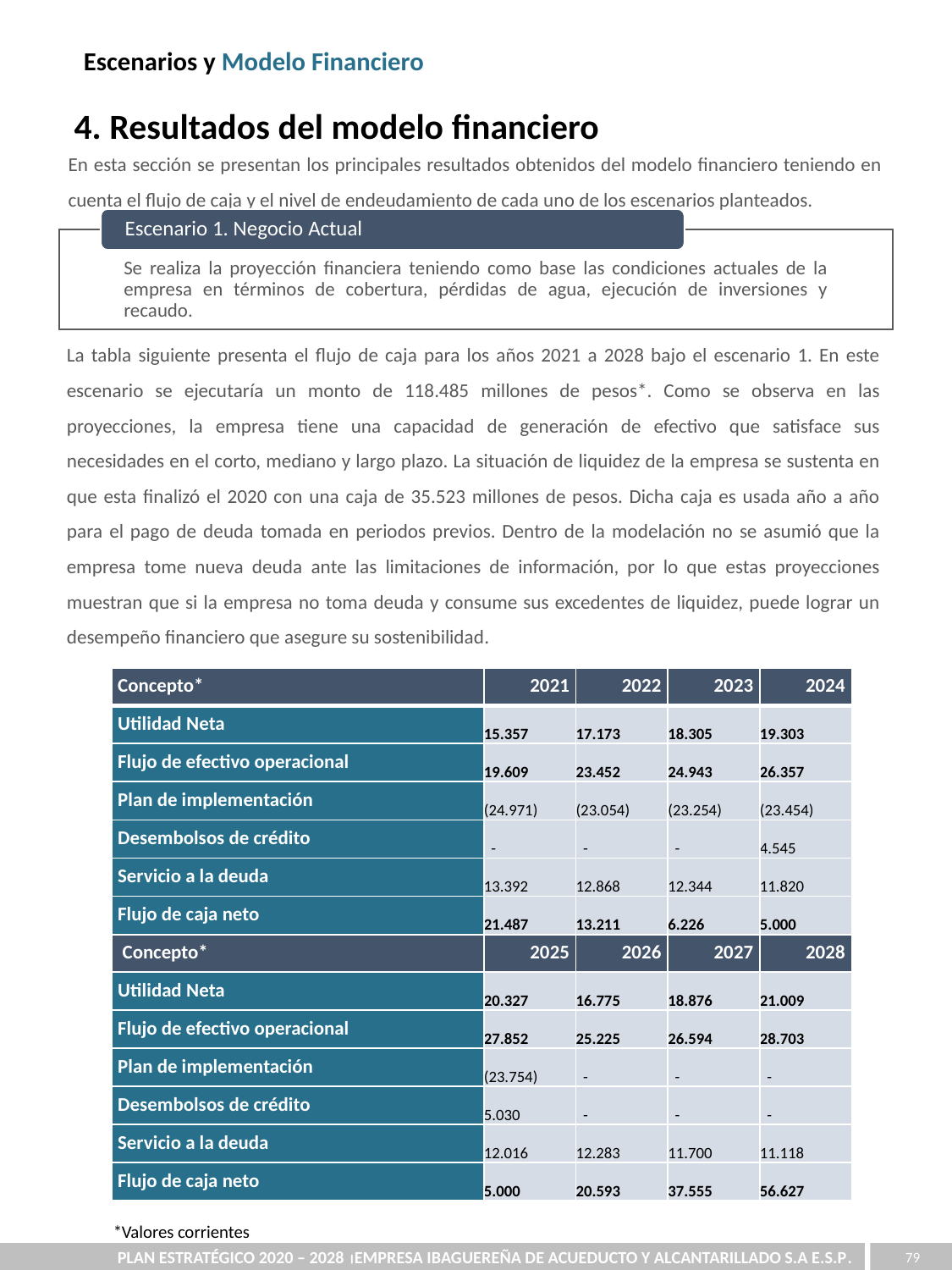

Escenarios y Modelo Financiero
4. Resultados del modelo financiero
En esta sección se presentan los principales resultados obtenidos del modelo financiero teniendo en cuenta el flujo de caja y el nivel de endeudamiento de cada uno de los escenarios planteados.

Escenario 1. Negocio Actual

Se realiza la proyección financiera teniendo como base las condiciones actuales de la empresa en términos de cobertura, pérdidas de agua, ejecución de inversiones y recaudo.
La tabla siguiente presenta el flujo de caja para los años 2021 a 2028 bajo el escenario 1. En este escenario se ejecutaría un monto de 118.485 millones de pesos*. Como se observa en las proyecciones, la empresa tiene una capacidad de generación de efectivo que satisface sus necesidades en el corto, mediano y largo plazo. La situación de liquidez de la empresa se sustenta en que esta finalizó el 2020 con una caja de 35.523 millones de pesos. Dicha caja es usada año a año para el pago de deuda tomada en periodos previos. Dentro de la modelación no se asumió que la empresa tome nueva deuda ante las limitaciones de información, por lo que estas proyecciones muestran que si la empresa no toma deuda y consume sus excedentes de liquidez, puede lograr un desempeño financiero que asegure su sostenibilidad.
| Concepto\* | 2021 | 2022 | 2023 | 2024 |
| --- | --- | --- | --- | --- |
| Utilidad Neta | 15.357 | 17.173 | 18.305 | 19.303 |
| Flujo de efectivo operacional | 19.609 | 23.452 | 24.943 | 26.357 |
| Plan de implementación | (24.971) | (23.054) | (23.254) | (23.454) |
| Desembolsos de crédito | - | - | - | 4.545 |
| Servicio a la deuda | 13.392 | 12.868 | 12.344 | 11.820 |
| Flujo de caja neto | 21.487 | 13.211 | 6.226 | 5.000 |
| Concepto\* | 2025 | 2026 | 2027 | 2028 |
| Utilidad Neta | 20.327 | 16.775 | 18.876 | 21.009 |
| Flujo de efectivo operacional | 27.852 | 25.225 | 26.594 | 28.703 |
| Plan de implementación | (23.754) | - | - | - |
| Desembolsos de crédito | 5.030 | - | - | - |
| Servicio a la deuda | 12.016 | 12.283 | 11.700 | 11.118 |
| Flujo de caja neto | 5.000 | 20.593 | 37.555 | 56.627 |
*Valores corrientes